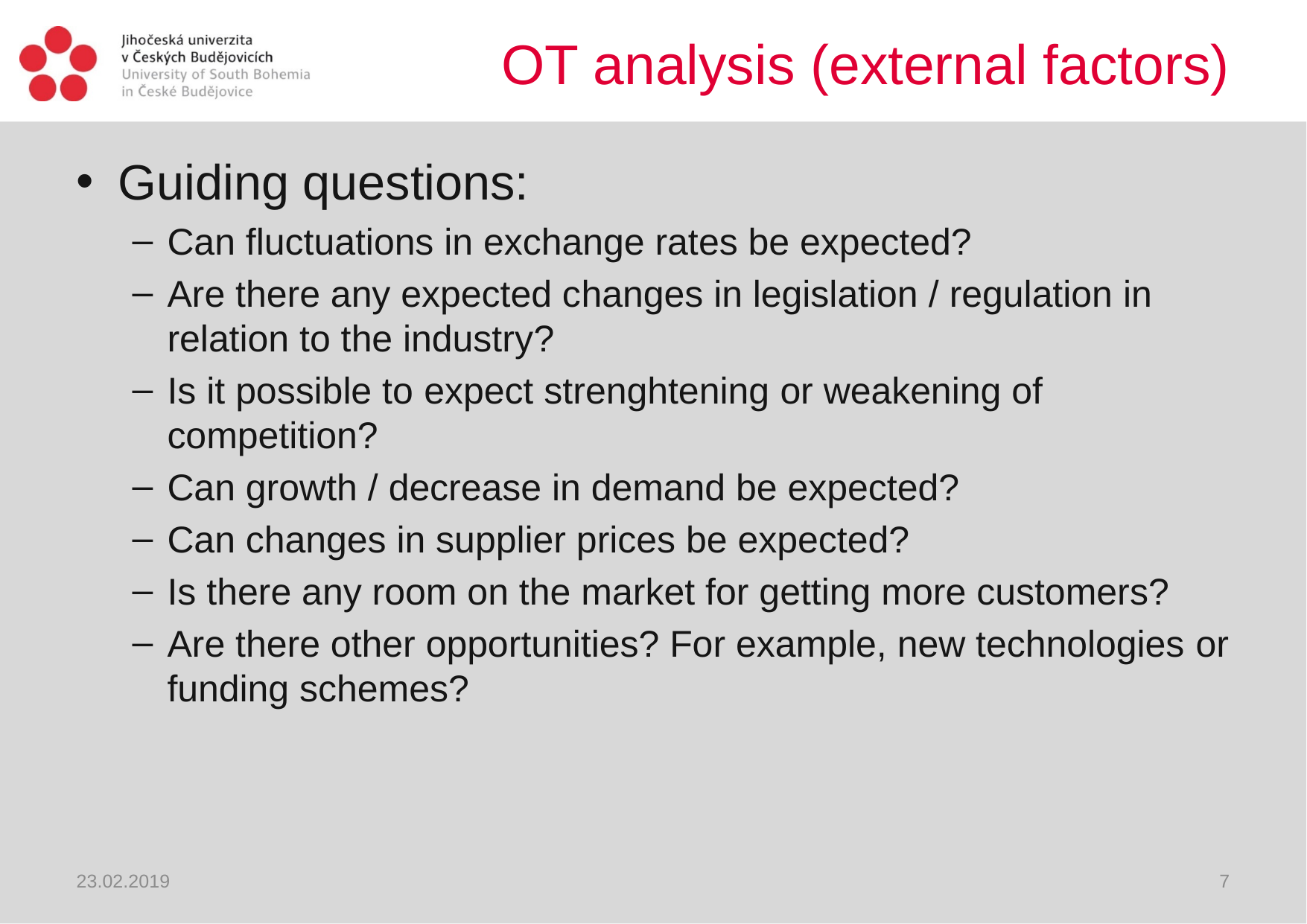

# OT analysis (external factors)
Guiding questions:
Can fluctuations in exchange rates be expected?
Are there any expected changes in legislation / regulation in relation to the industry?
Is it possible to expect strenghtening or weakening of competition?
Can growth / decrease in demand be expected?
Can changes in supplier prices be expected?
Is there any room on the market for getting more customers?
Are there other opportunities? For example, new technologies or funding schemes?
23.02.2019
7